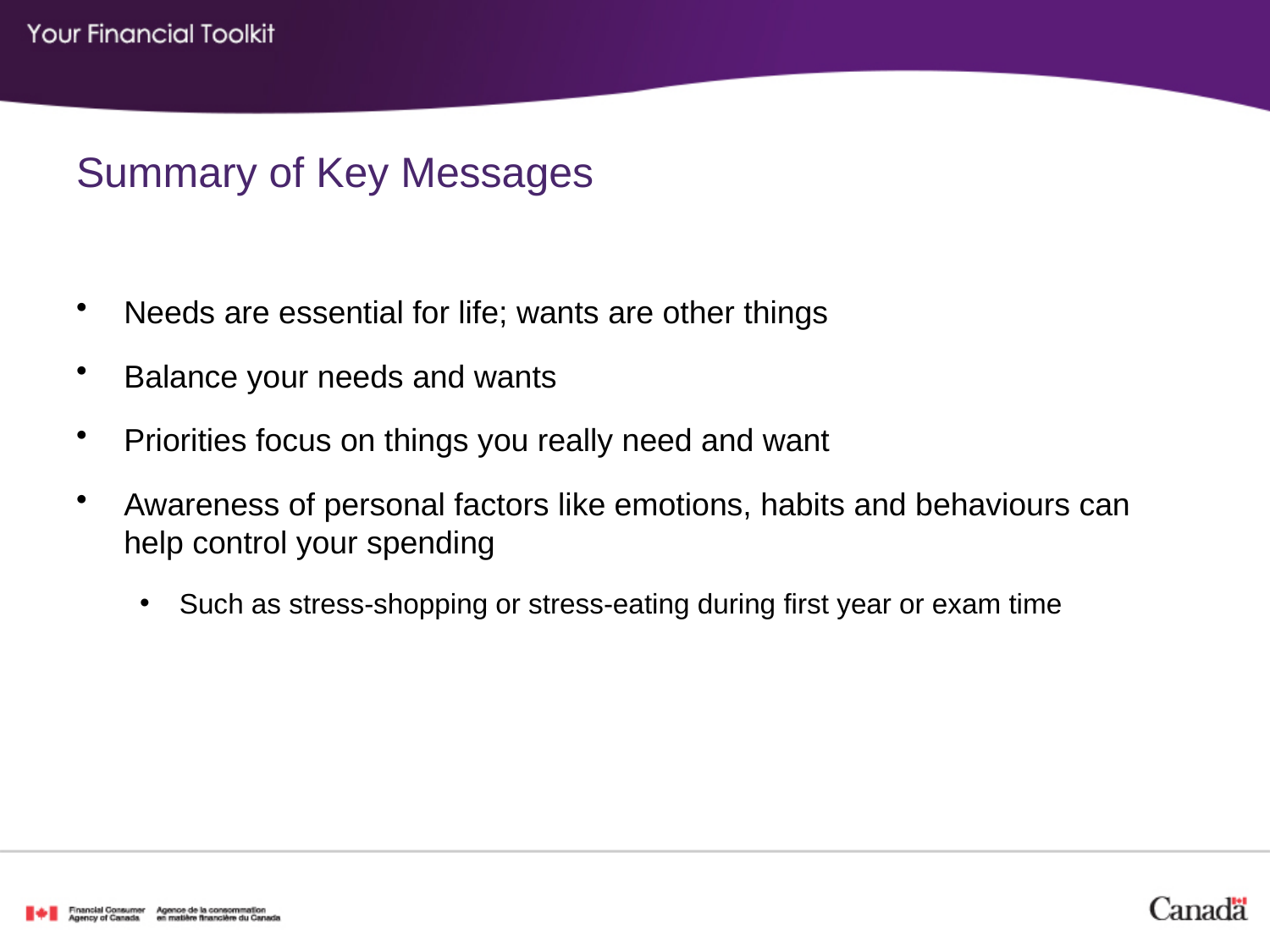

# Summary of Key Messages
Needs are essential for life; wants are other things

Balance your needs and wants

Priorities focus on things you really need and want

Awareness of personal factors like emotions, habits and behaviours can help control your spending

Such as stress-shopping or stress-eating during first year or exam time